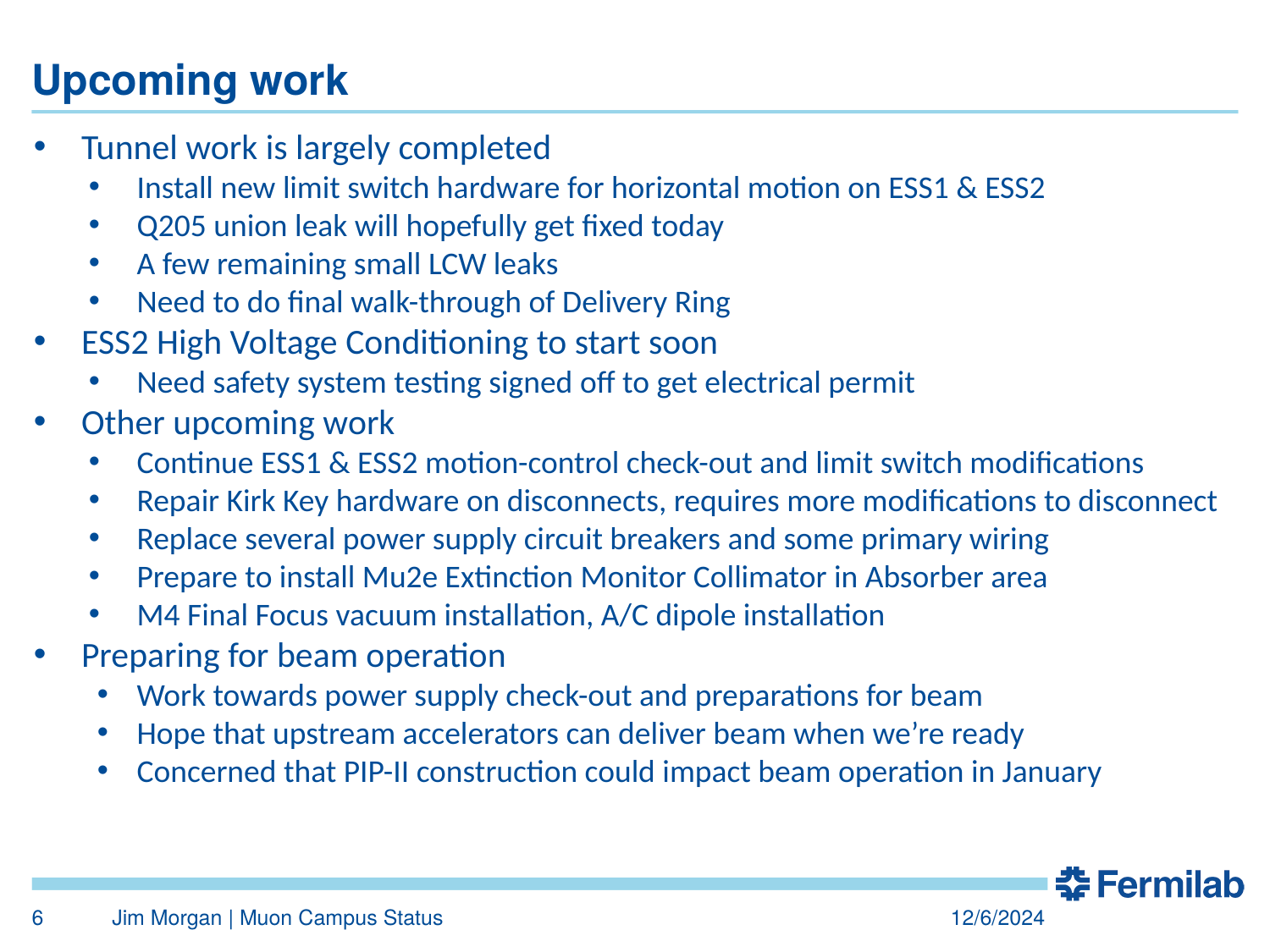

# Upcoming work
Tunnel work is largely completed
Install new limit switch hardware for horizontal motion on ESS1 & ESS2
Q205 union leak will hopefully get fixed today
A few remaining small LCW leaks
Need to do final walk-through of Delivery Ring
ESS2 High Voltage Conditioning to start soon
Need safety system testing signed off to get electrical permit
Other upcoming work
Continue ESS1 & ESS2 motion-control check-out and limit switch modifications
Repair Kirk Key hardware on disconnects, requires more modifications to disconnect
Replace several power supply circuit breakers and some primary wiring
Prepare to install Mu2e Extinction Monitor Collimator in Absorber area
M4 Final Focus vacuum installation, A/C dipole installation
Preparing for beam operation
Work towards power supply check-out and preparations for beam
Hope that upstream accelerators can deliver beam when we’re ready
Concerned that PIP-II construction could impact beam operation in January

6
Jim Morgan | Muon Campus Status
12/6/2024